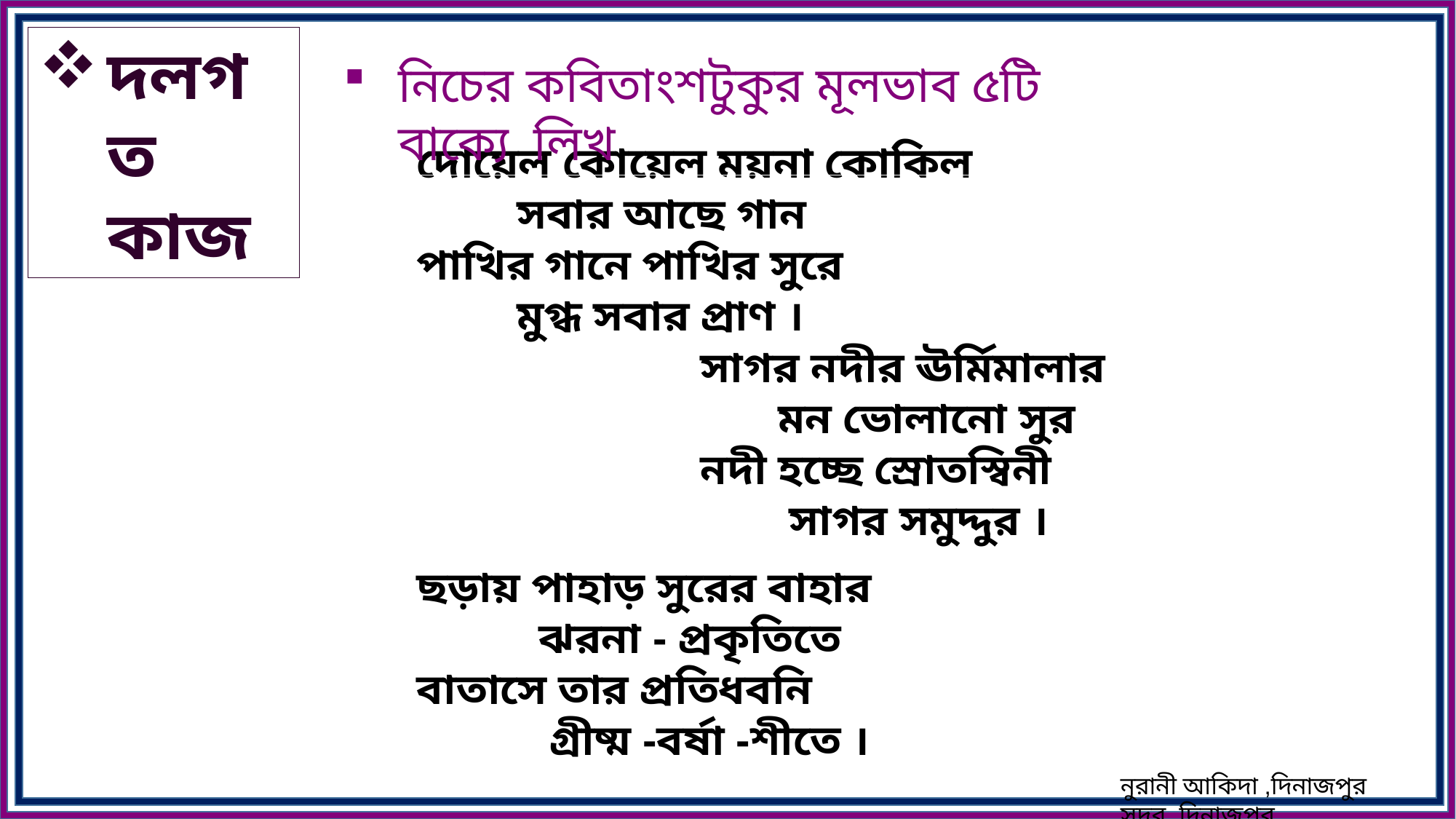

দলগত কাজ
নিচের কবিতাংশটুকুর মূলভাব ৫টি বাক্যে  লিখ
দোয়েল কোয়েল ময়না কোকিল
         সবার আছে গান
পাখির গানে পাখির সুরে
         মুগ্ধ সবার প্রাণ ।
সাগর নদীর ঊর্মিমালার
       মন ভোলানো সুর
নদী হচ্ছে স্রোতস্বিনী
        সাগর সমুদ্দুর ।
ছড়ায় পাহাড় সুরের বাহার
           ঝরনা - প্রকৃতিতে
বাতাসে তার প্রতিধবনি
            গ্রীষ্ম -বর্ষা -শীতে ।